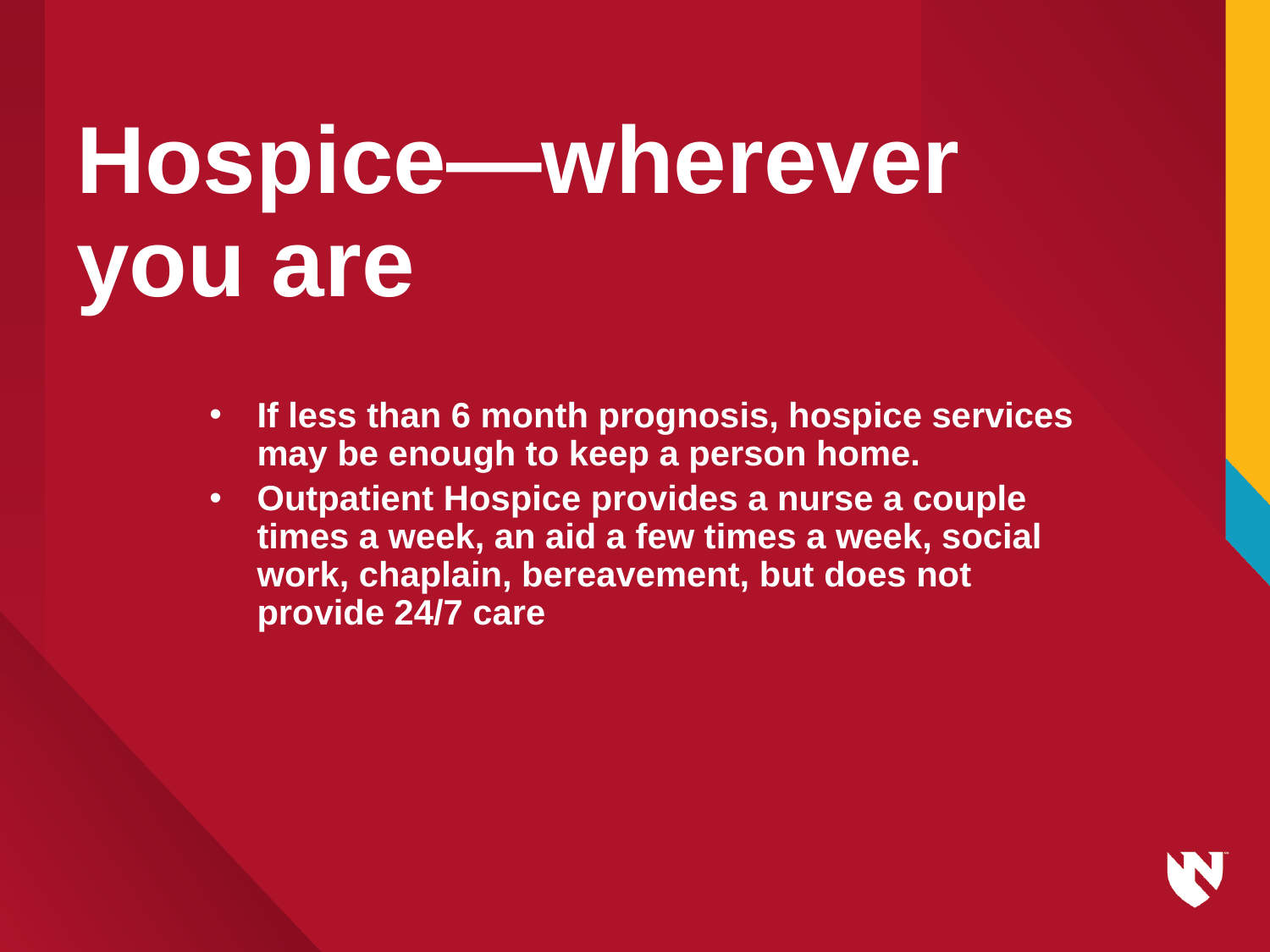

# Hospice—wherever you are
If less than 6 month prognosis, hospice services may be enough to keep a person home.
Outpatient Hospice provides a nurse a couple times a week, an aid a few times a week, social work, chaplain, bereavement, but does not provide 24/7 care